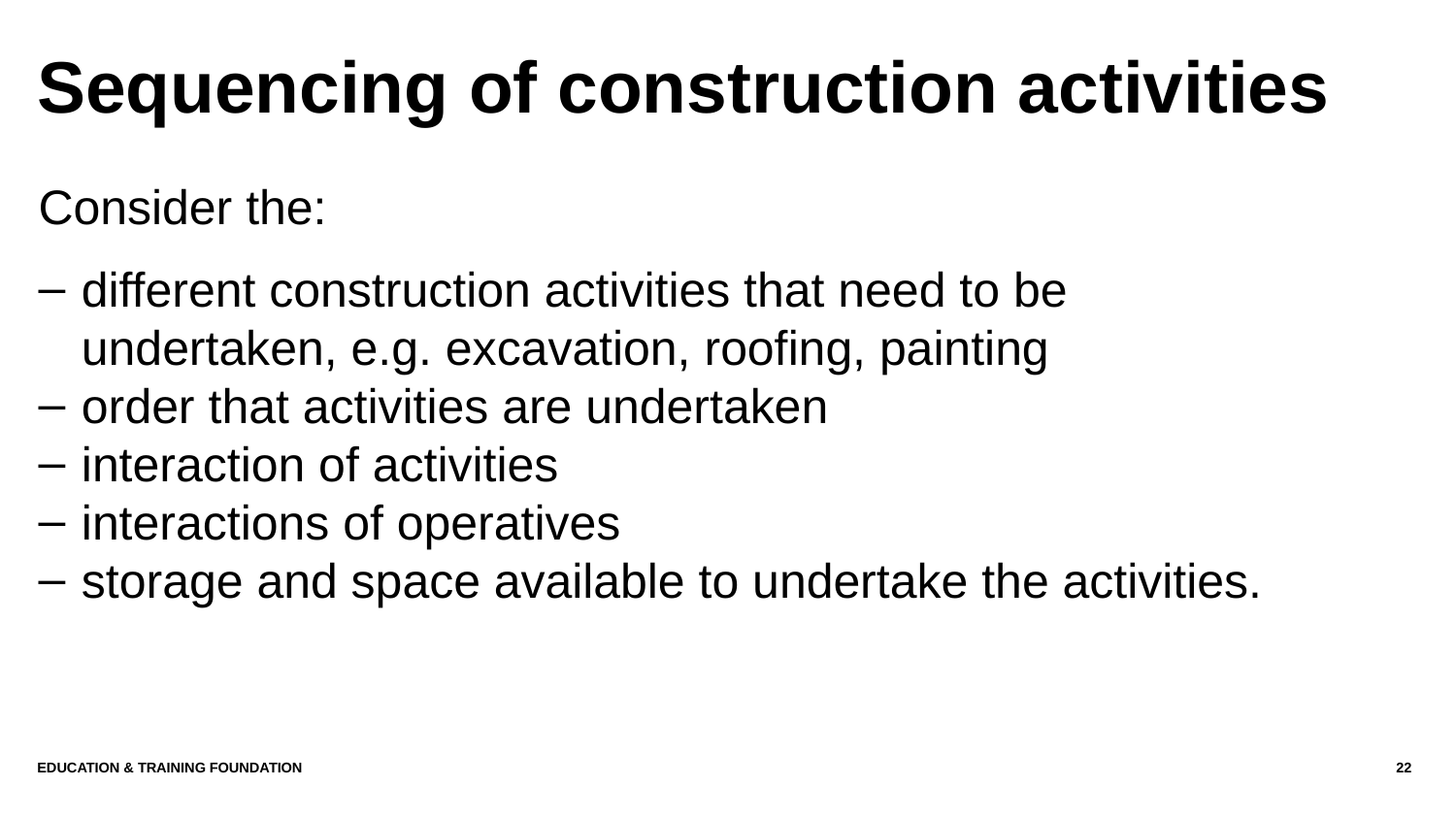

# Sequencing of construction activities
Consider the:
different construction activities that need to be undertaken, e.g. excavation, roofing, painting
order that activities are undertaken
interaction of activities
interactions of operatives
storage and space available to undertake the activities.

Education & Training Foundation
22